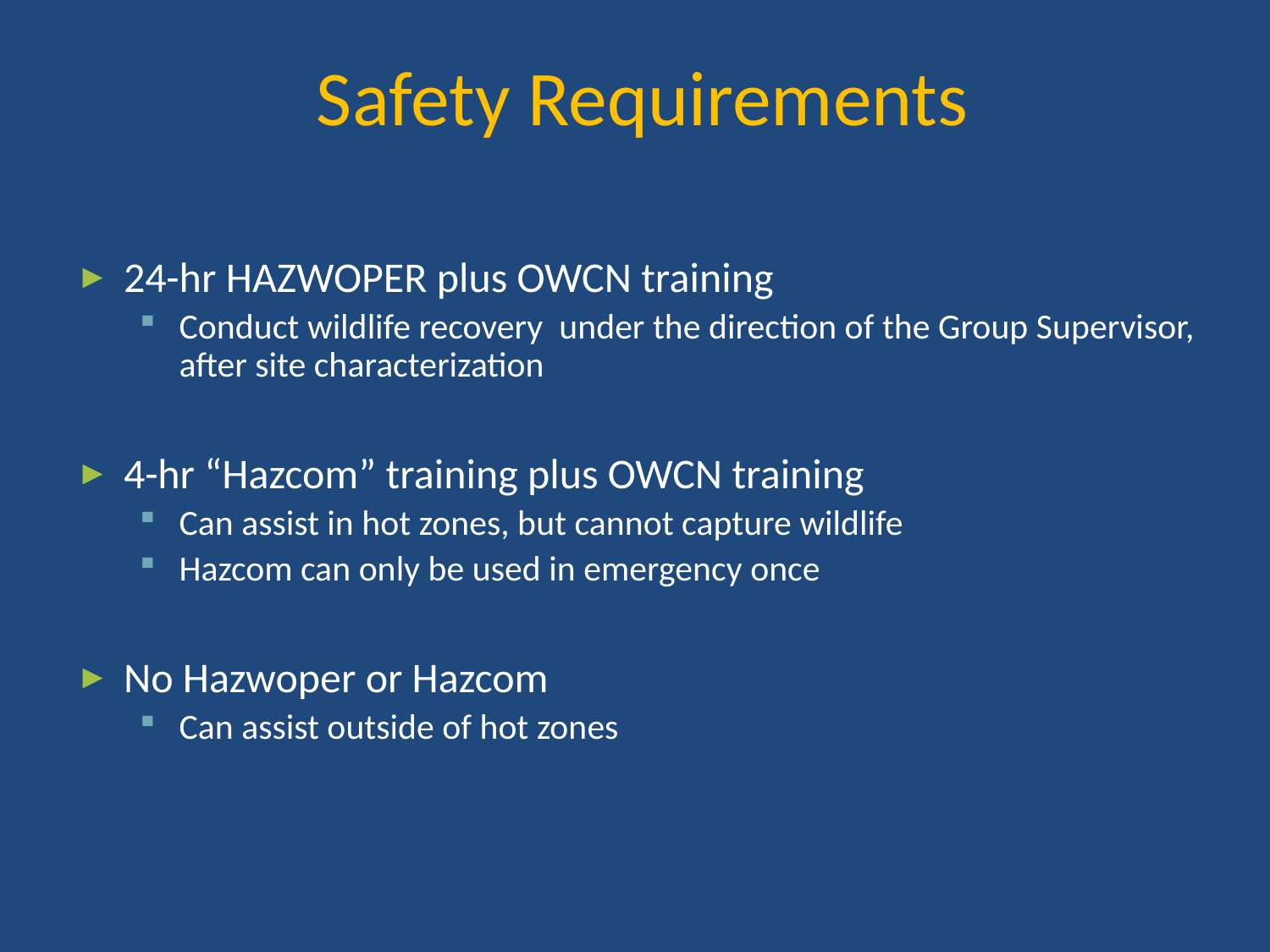

Safety Requirements

24-hr HAZWOPER plus OWCN training
Conduct wildlife recovery  under the direction of the Group Supervisor, after site characterization

4-hr “Hazcom” training plus OWCN training
Can assist in hot zones, but cannot capture wildlife
Hazcom can only be used in emergency once

No Hazwoper or Hazcom
Can assist outside of hot zones